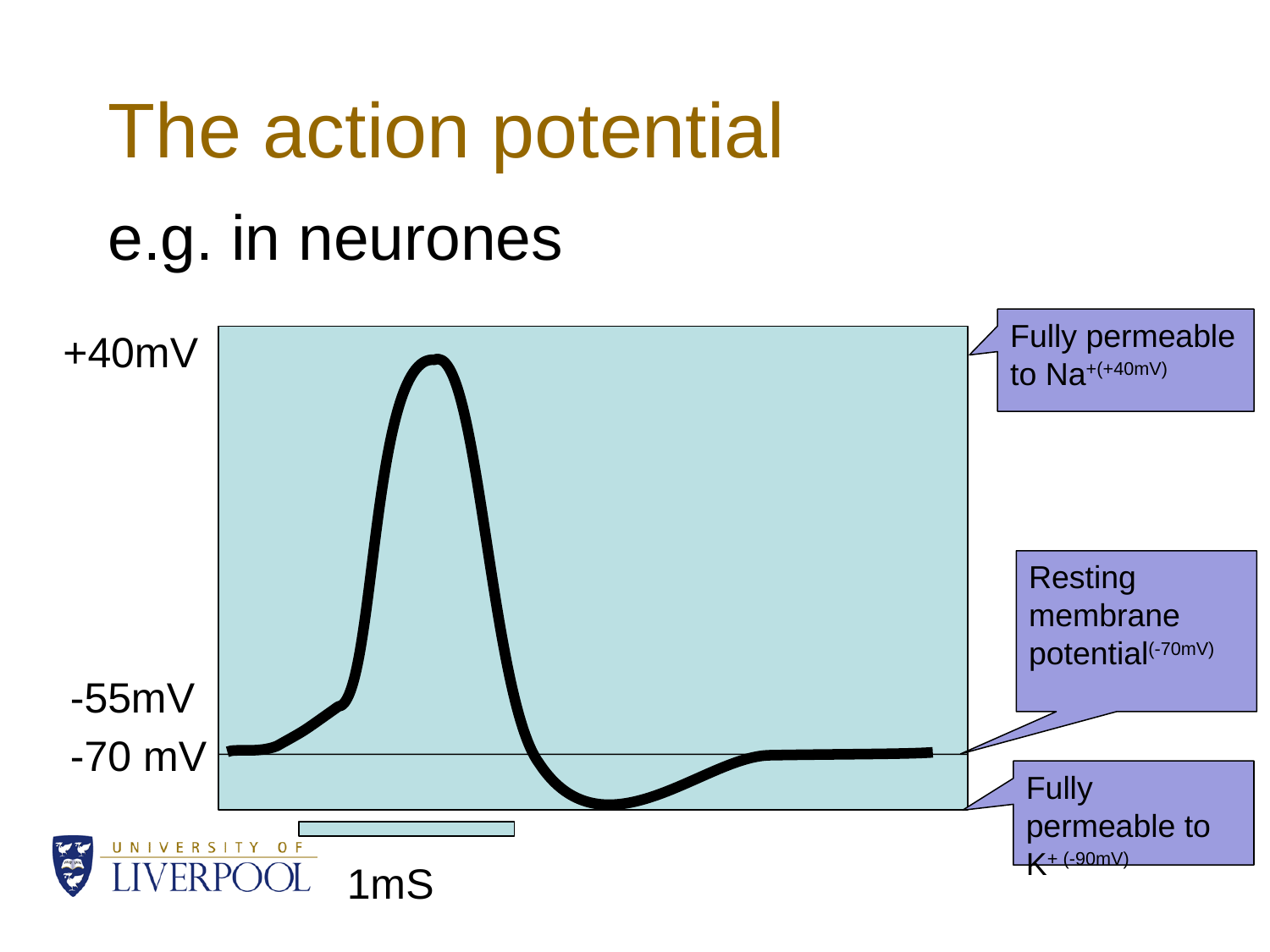

# The action potential
e.g. in neurones
Fully permeable to Na+(+40mV)
+40mV

Resting membrane potential(-70mV)
-55mV
-70 mV
Fully permeable to K+ (-90mV)

1mS